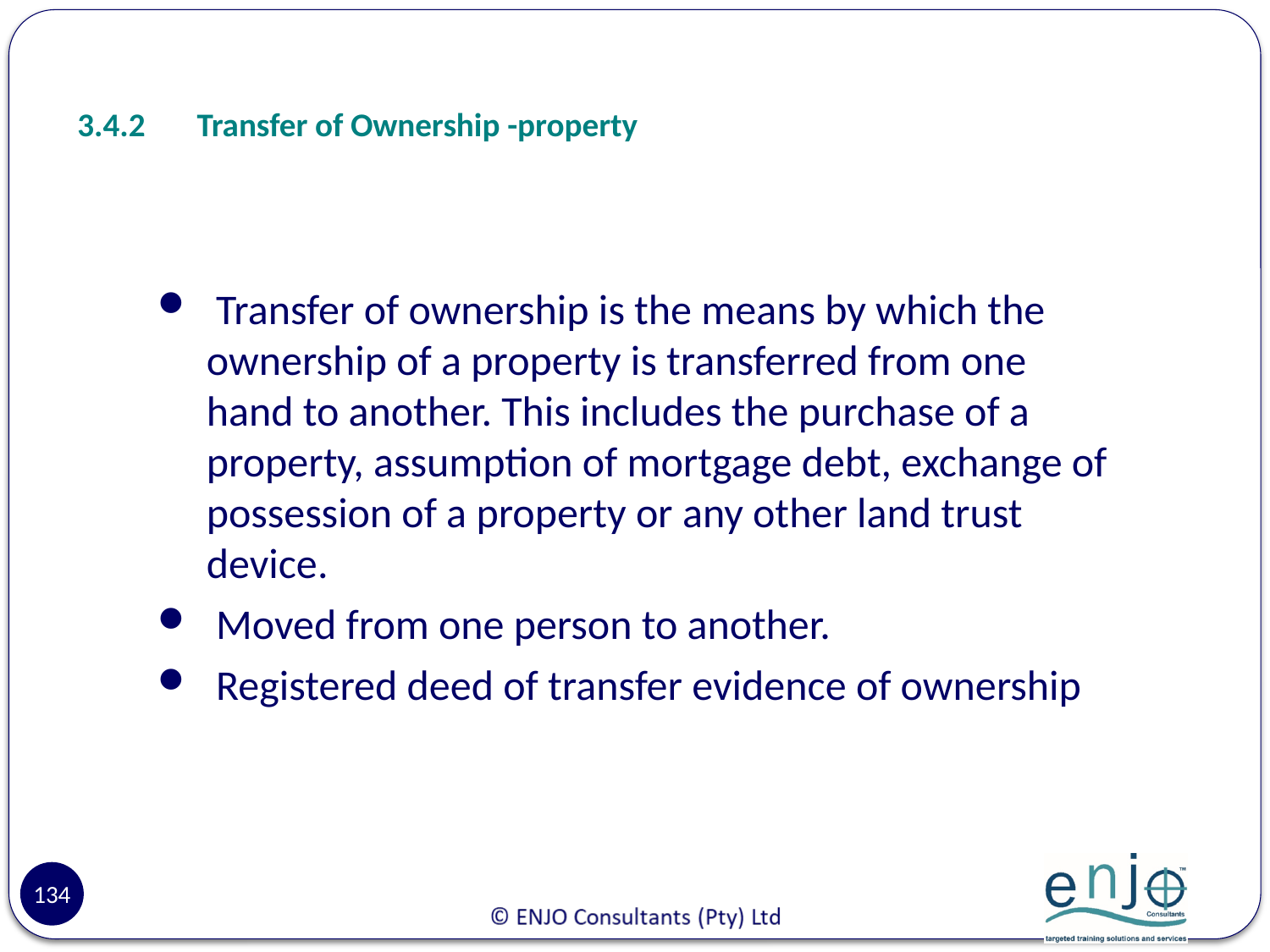

# 3.4.2	Transfer of Ownership -property
 Transfer of ownership is the means by which the ownership of a property is transferred from one hand to another. This includes the purchase of a property, assumption of mortgage debt, exchange of possession of a property or any other land trust device.
 Moved from one person to another.
 Registered deed of transfer evidence of ownership
134